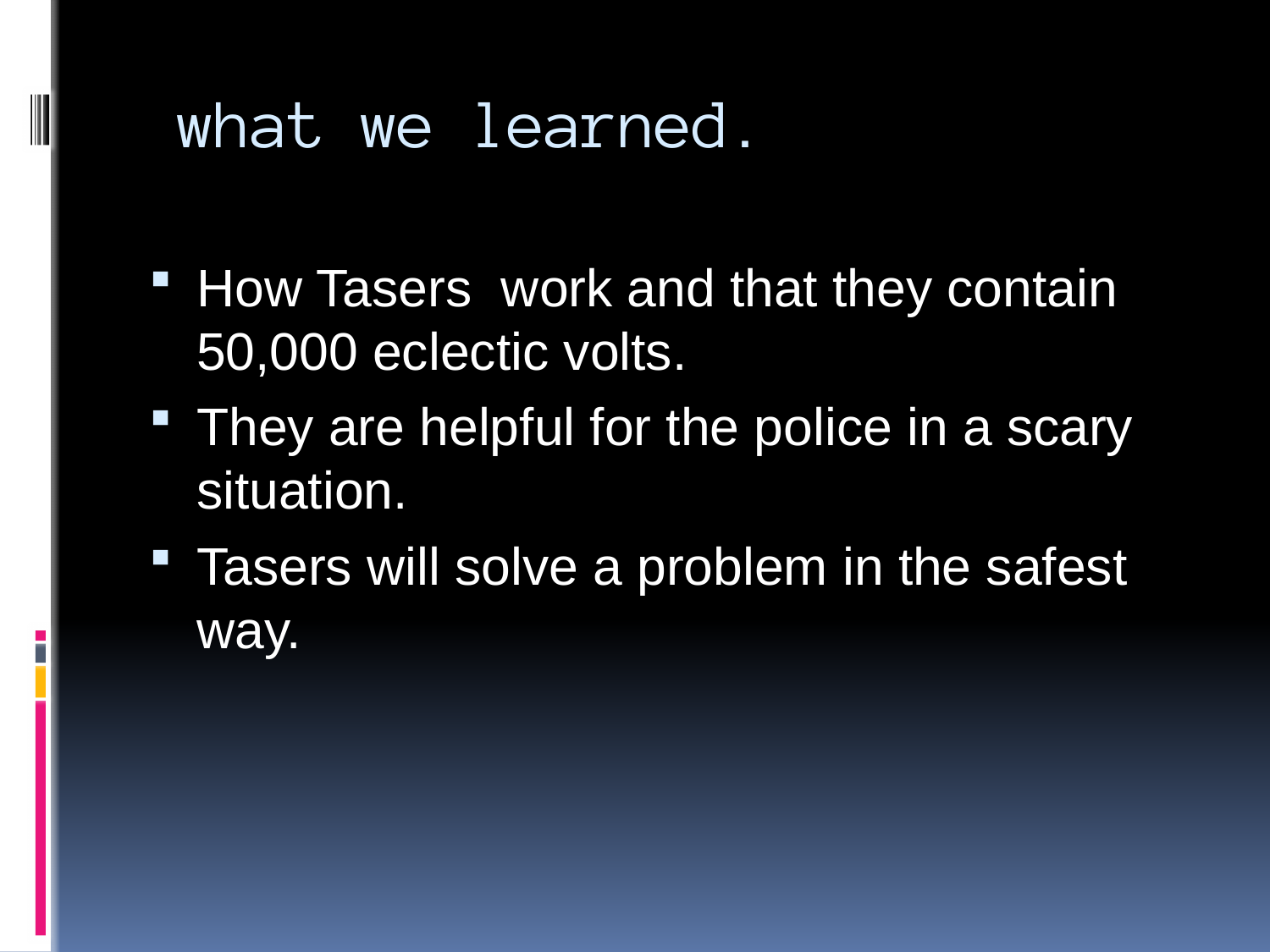

# what we learned.
How Tasers  work and that they contain 50,000 eclectic volts.
They are helpful for the police in a scary situation.
Tasers will solve a problem in the safest way.